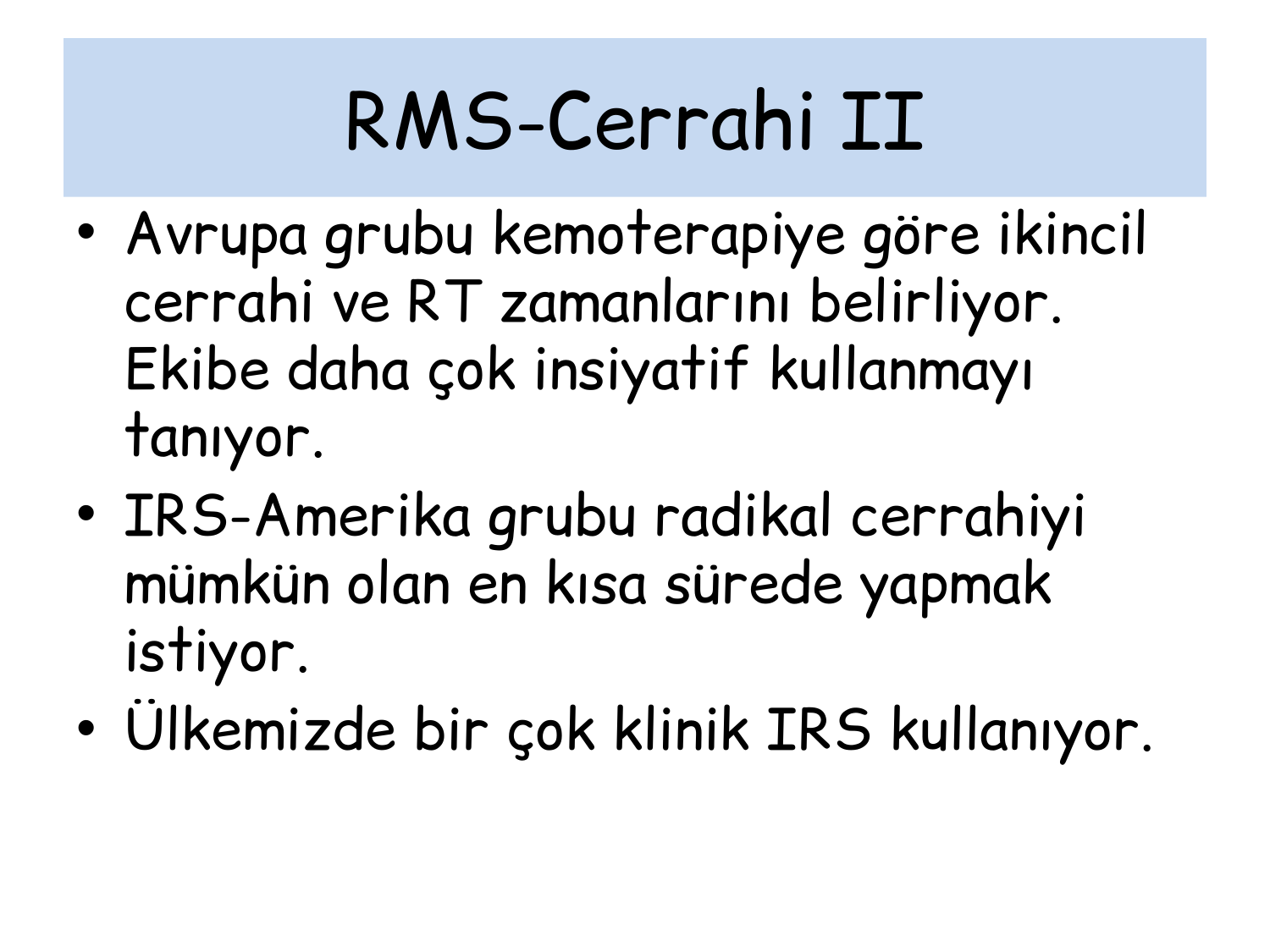

# RMS-Cerrahi II
Avrupa grubu kemoterapiye göre ikincil cerrahi ve RT zamanlarını belirliyor. Ekibe daha çok insiyatif kullanmayı tanıyor.
IRS-Amerika grubu radikal cerrahiyi mümkün olan en kısa sürede yapmak istiyor.
Ülkemizde bir çok klinik IRS kullanıyor.